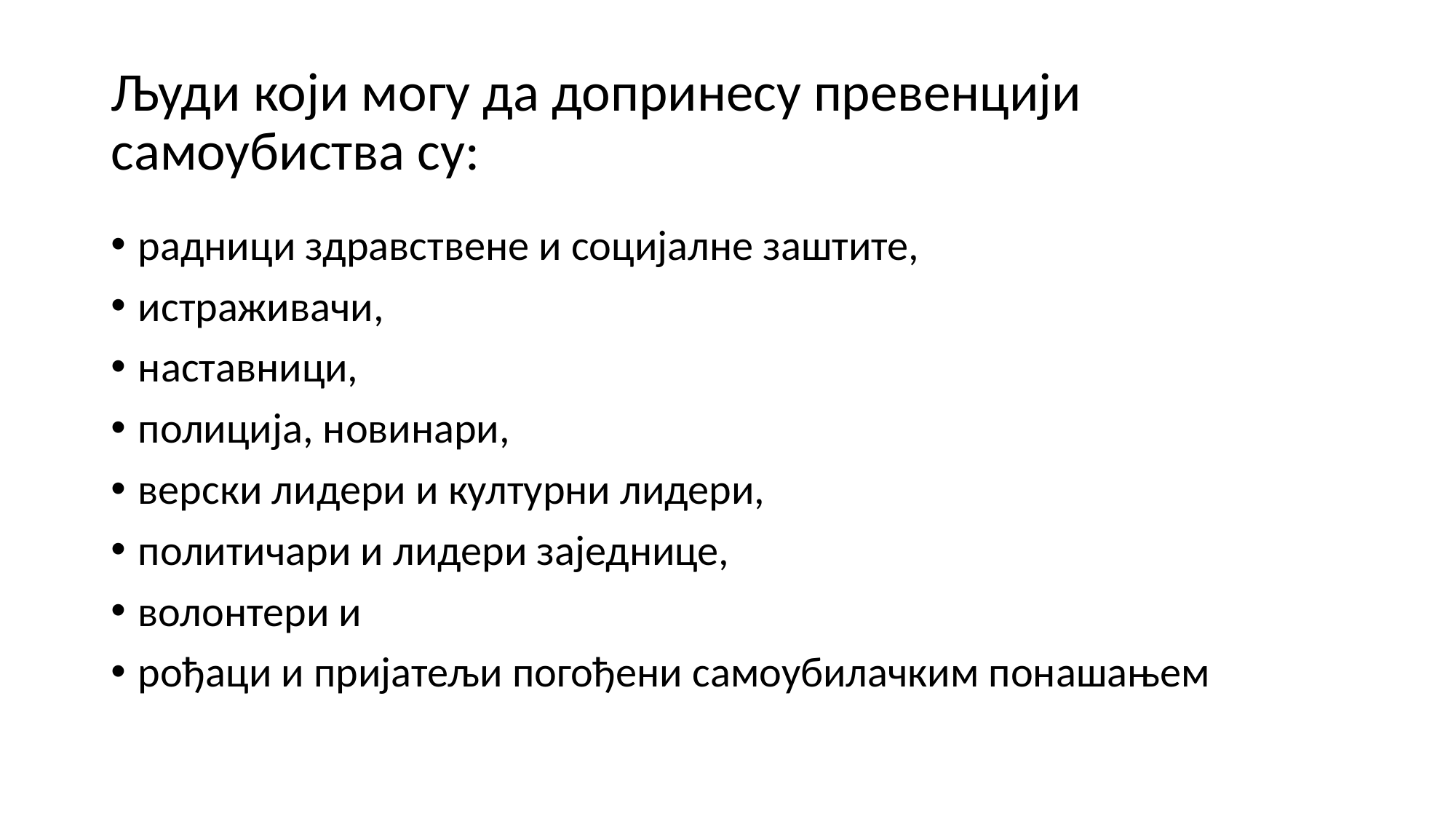

# Људи који могу да допринесу превенцији самоубиства су:
радници здравствене и социјалне заштите,
истраживачи,
наставници,
полиција, новинари,
верски лидери и културни лидери,
политичари и лидери заједнице,
волонтери и
рођаци и пријатељи погођени самоубилачким понашањем